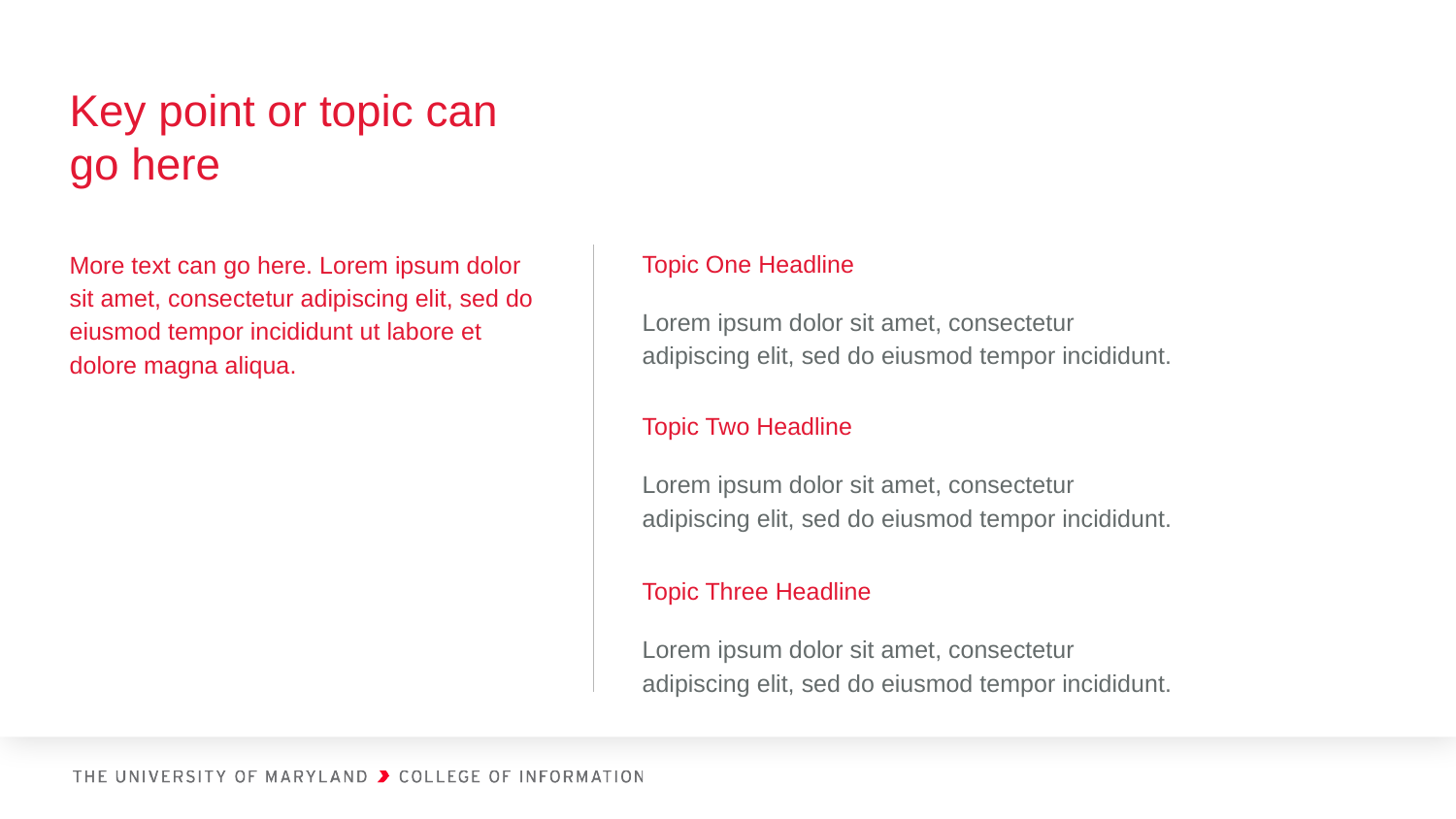

Key point or topic can go here
Topic One Headline
More text can go here. Lorem ipsum dolor sit amet, consectetur adipiscing elit, sed do eiusmod tempor incididunt ut labore et dolore magna aliqua.
Lorem ipsum dolor sit amet, consectetur adipiscing elit, sed do eiusmod tempor incididunt.
Topic Two Headline
Lorem ipsum dolor sit amet, consectetur adipiscing elit, sed do eiusmod tempor incididunt.
Topic Three Headline
Lorem ipsum dolor sit amet, consectetur adipiscing elit, sed do eiusmod tempor incididunt.